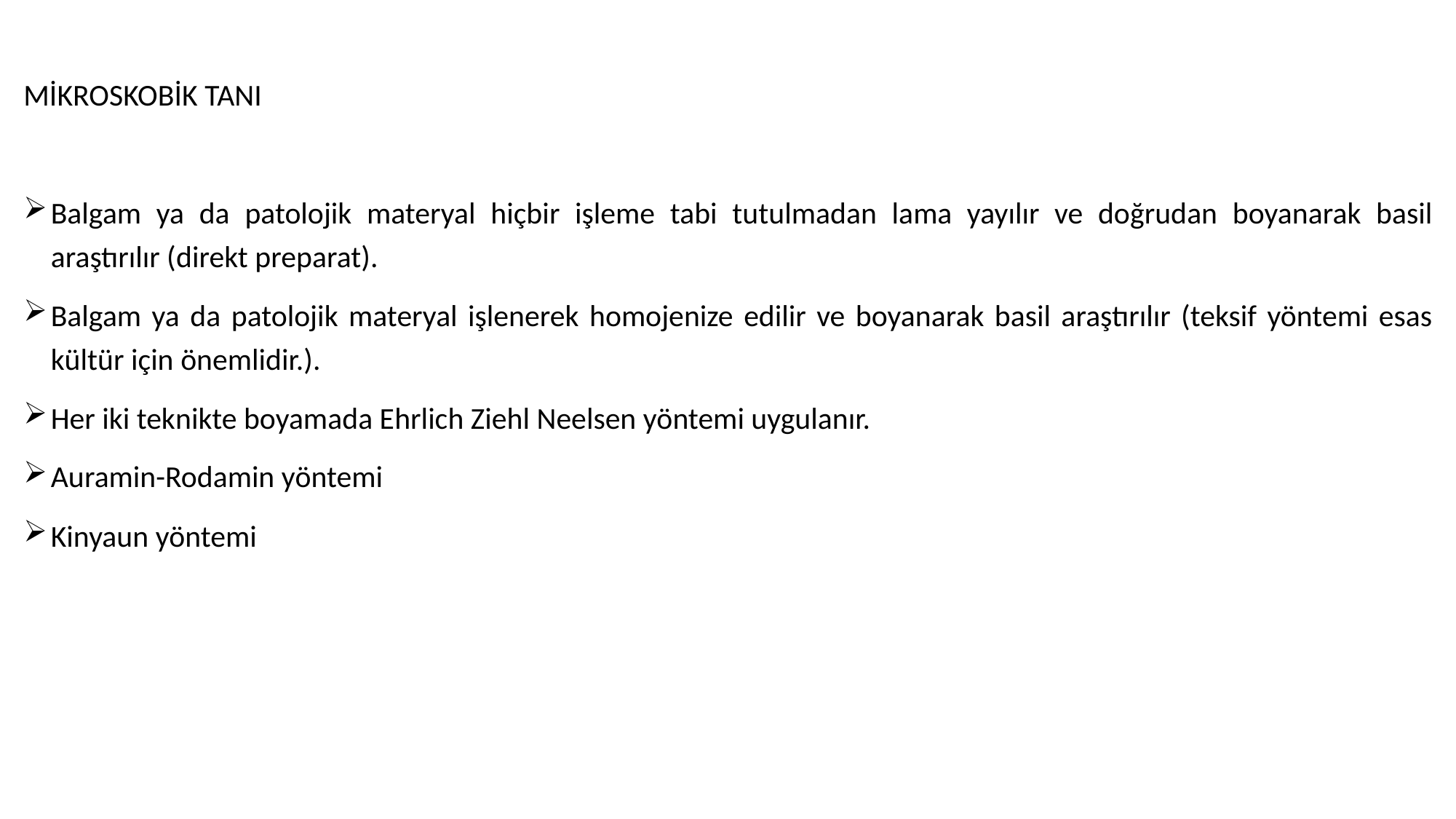

MİKROSKOBİK TANI

Balgam ya da patolojik materyal hiçbir işleme tabi tutulmadan lama yayılır ve doğrudan boyanarak basil araştırılır (direkt preparat).
Balgam ya da patolojik materyal işlenerek homojenize edilir ve boyanarak basil araştırılır (teksif yöntemi esas kültür için önemlidir.).
Her iki teknikte boyamada Ehrlich Ziehl Neelsen yöntemi uygulanır.
Auramin-Rodamin yöntemi
Kinyaun yöntemi